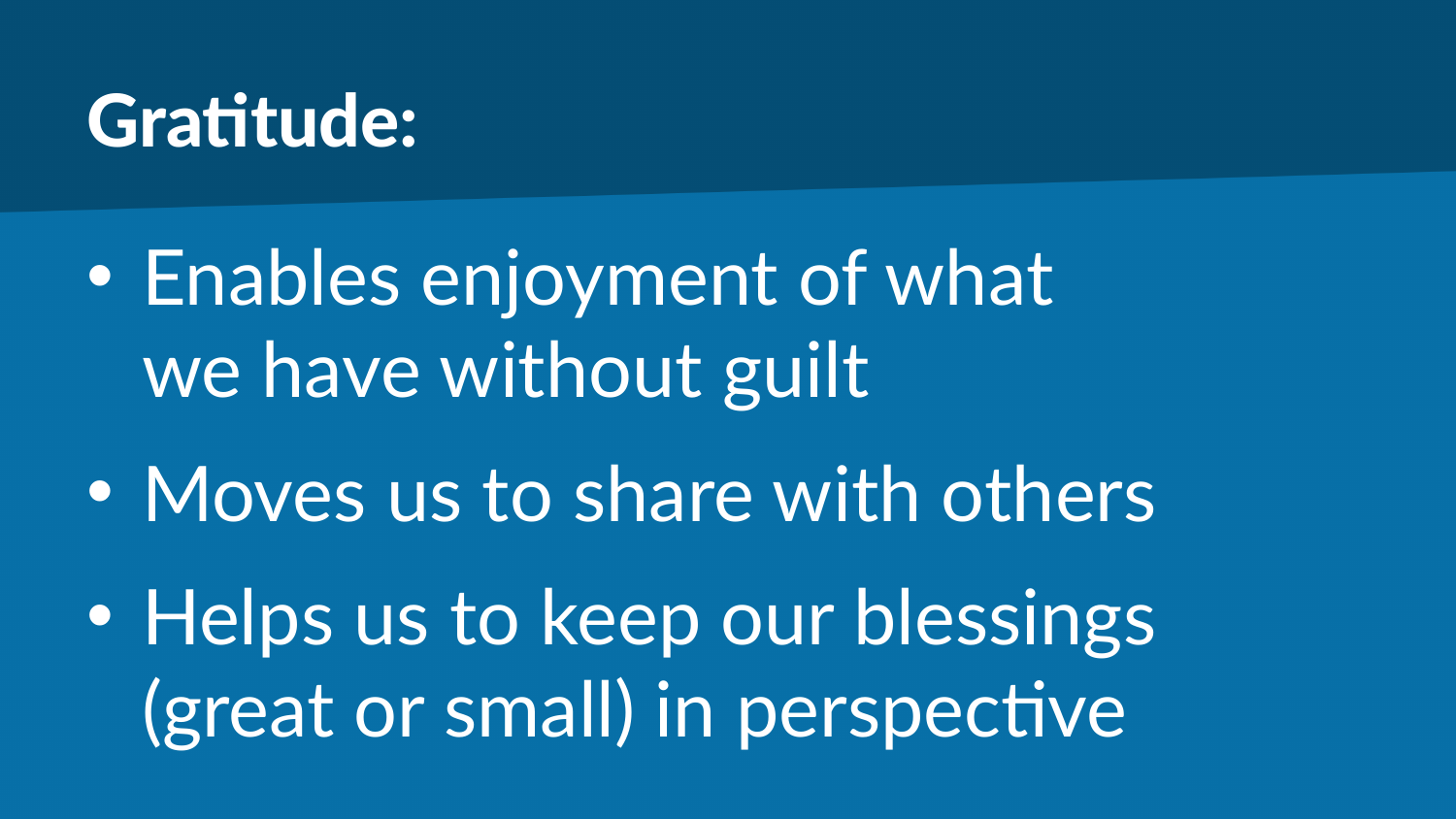

# Gratitude:
Enables enjoyment of what
we have without guilt
Moves us to share with others
Helps us to keep our blessings (great or small) in perspective